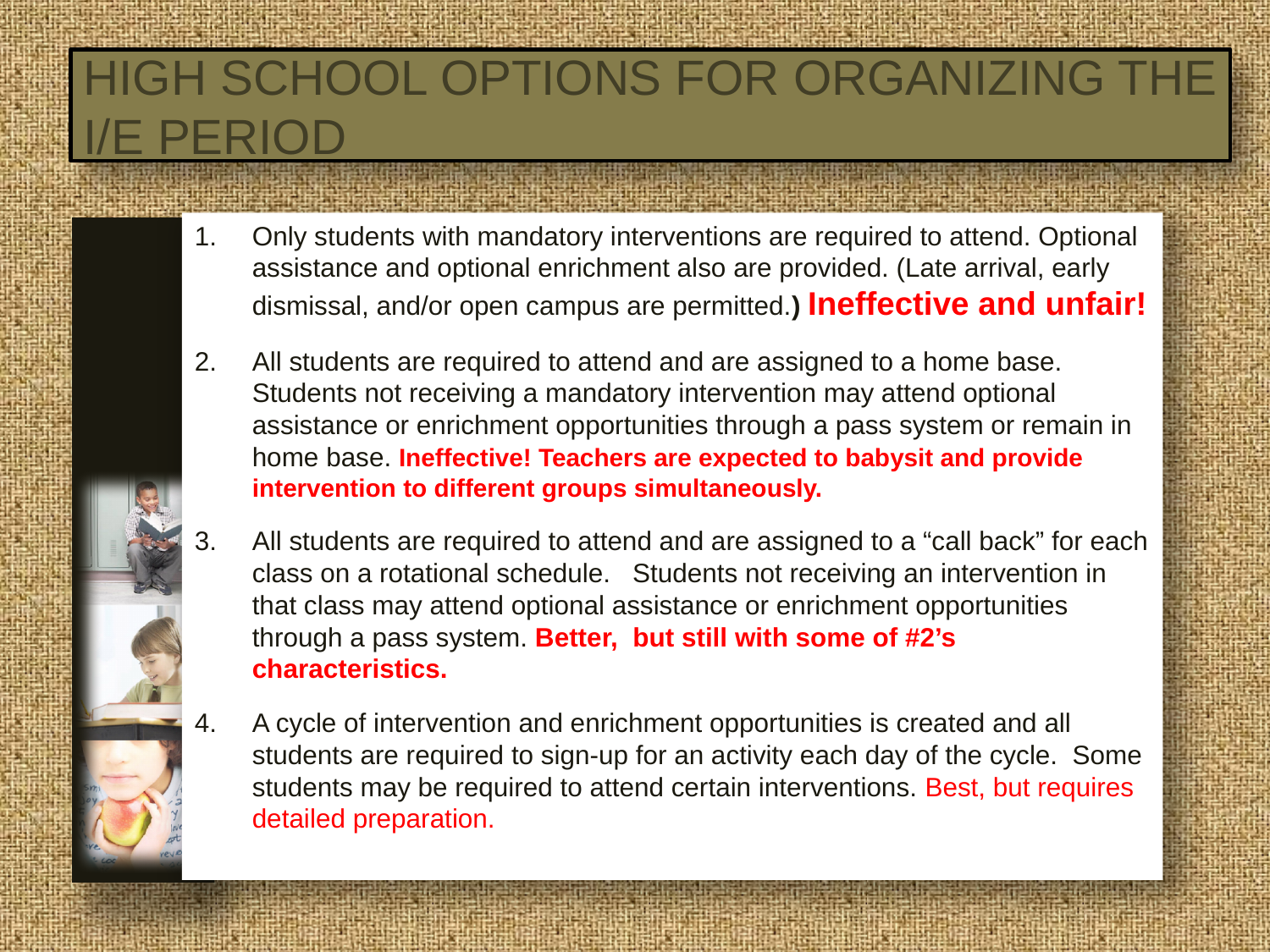

# High School Options for Organizing the I/E Period
Only students with mandatory interventions are required to attend. Optional assistance and optional enrichment also are provided. (Late arrival, early dismissal, and/or open campus are permitted.) Ineffective and unfair!
All students are required to attend and are assigned to a home base.  Students not receiving a mandatory intervention may attend optional assistance or enrichment opportunities through a pass system or remain in home base. Ineffective! Teachers are expected to babysit and provide intervention to different groups simultaneously.
All students are required to attend and are assigned to a “call back” for each class on a rotational schedule.   Students not receiving an intervention in that class may attend optional assistance or enrichment opportunities through a pass system. Better,  but still with some of #2’s characteristics.
A cycle of intervention and enrichment opportunities is created and all students are required to sign-up for an activity each day of the cycle.  Some students may be required to attend certain interventions. Best, but requires detailed preparation.